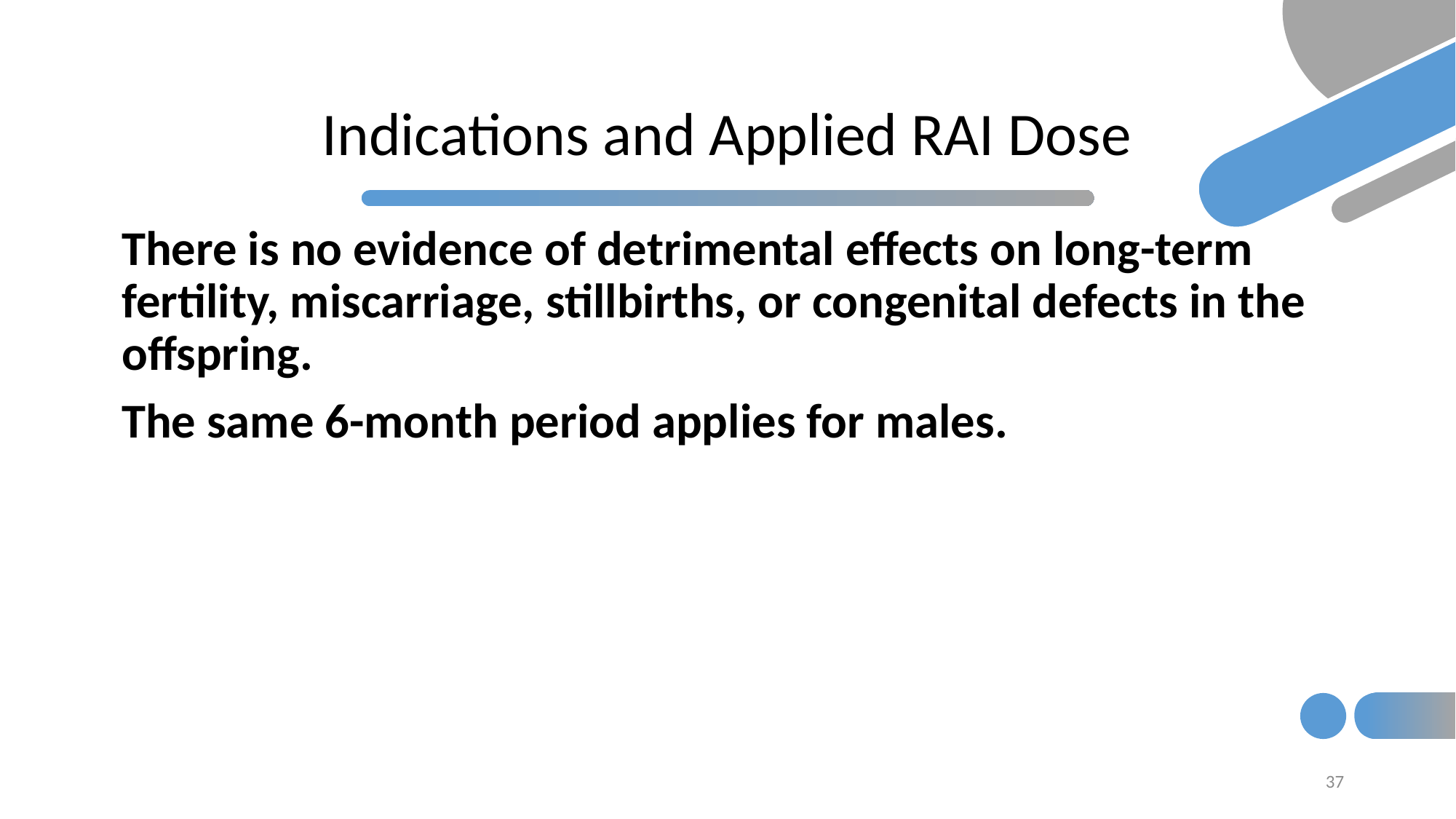

# Indications and Applied RAI Dose
There is no evidence of detrimental effects on long-term fertility, miscarriage, stillbirths, or congenital defects in the offspring.
The same 6-month period applies for males.
37